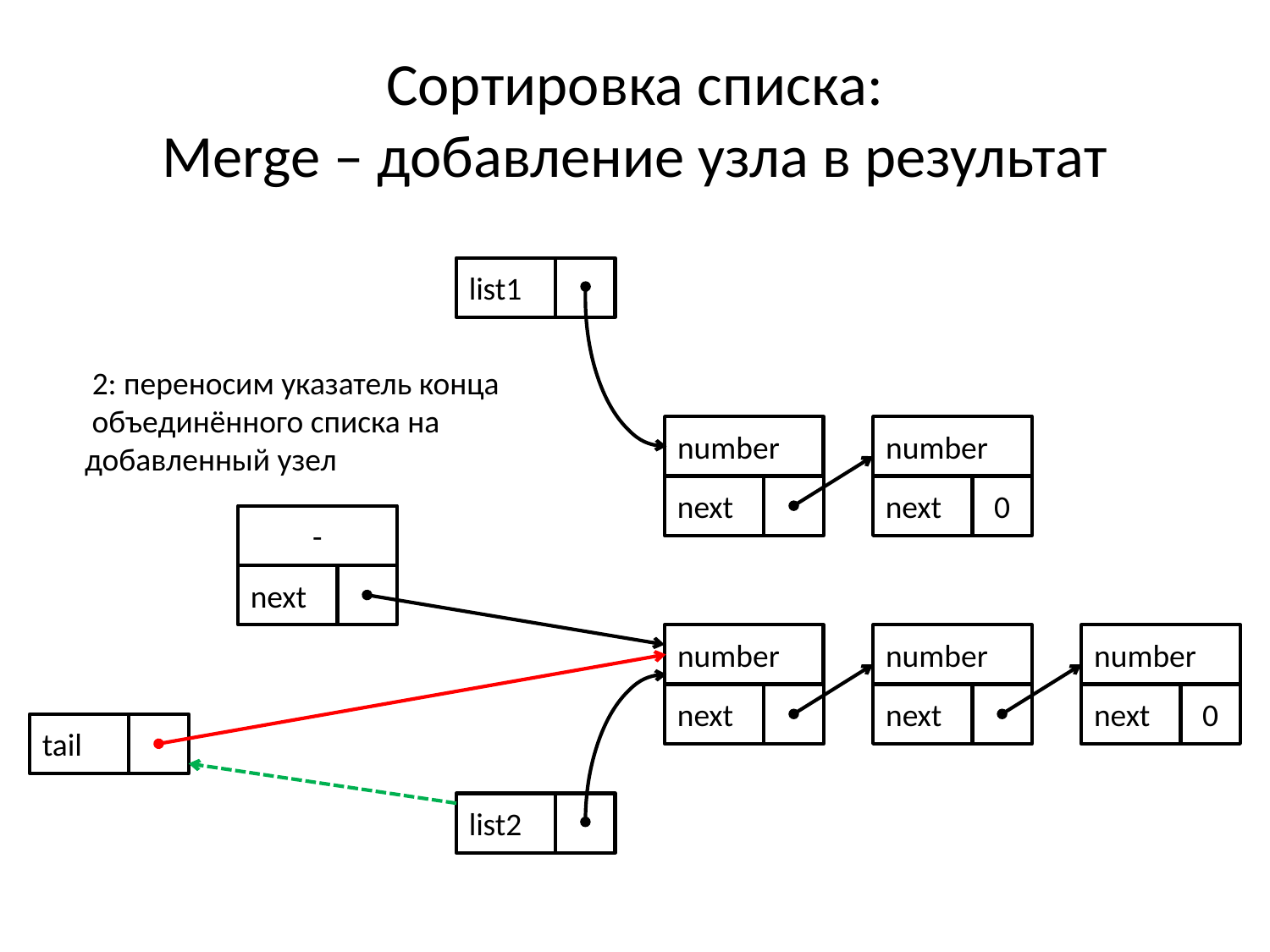

# Сортировка списка: Merge – добавление узла в результат

list1

 2: переносим указатель конца
 объединённого списка на
добавленный узел
number
number
next

next
0
-
next

number
number
number

next

next

next
0
tail

list2